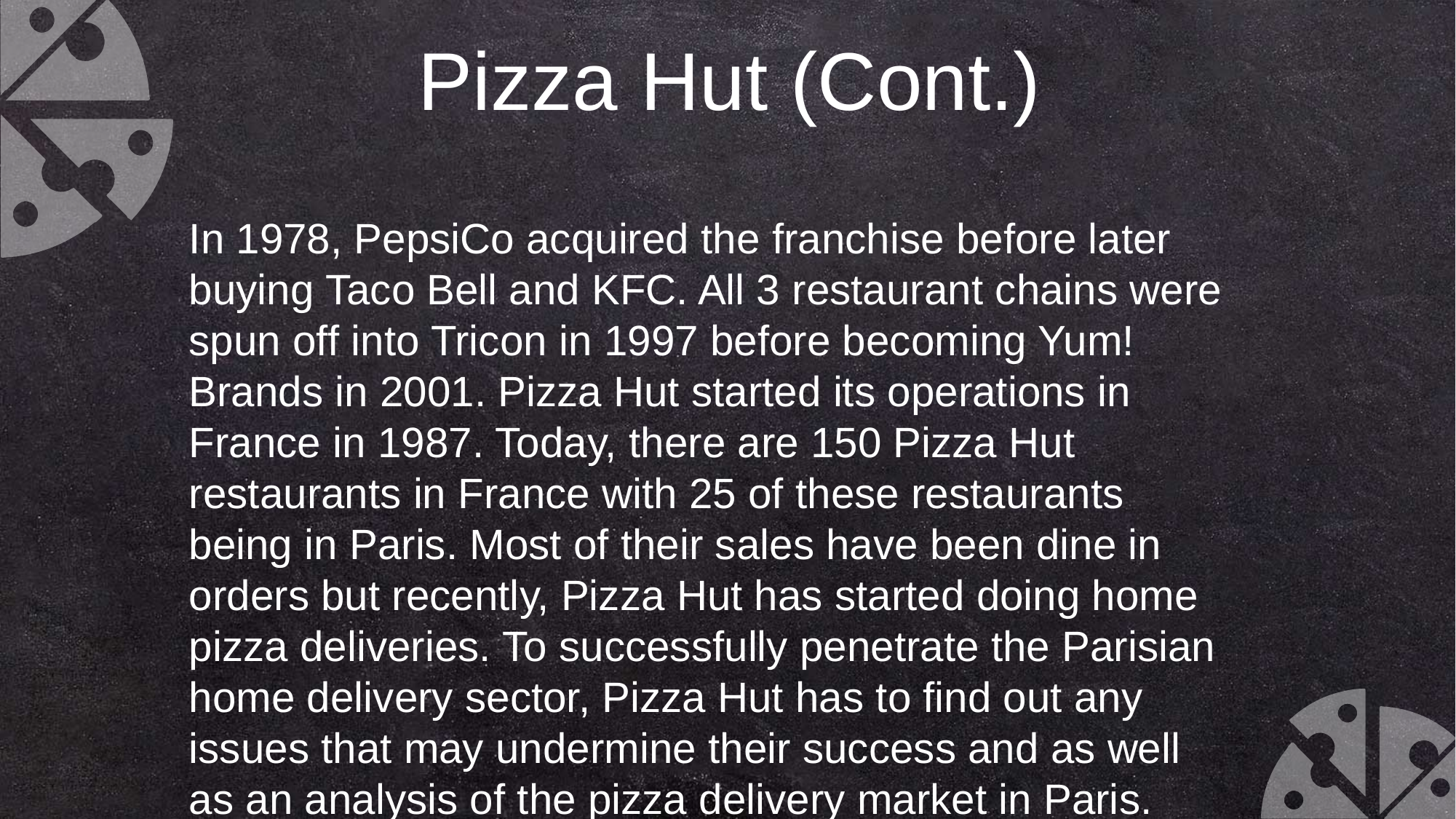

Pizza Hut (Cont.)
In 1978, PepsiCo acquired the franchise before later buying Taco Bell and KFC. All 3 restaurant chains were spun off into Tricon in 1997 before becoming Yum! Brands in 2001. Pizza Hut started its operations in France in 1987. Today, there are 150 Pizza Hut restaurants in France with 25 of these restaurants being in Paris. Most of their sales have been dine in orders but recently, Pizza Hut has started doing home pizza deliveries. To successfully penetrate the Parisian home delivery sector, Pizza Hut has to find out any issues that may undermine their success and as well as an analysis of the pizza delivery market in Paris.